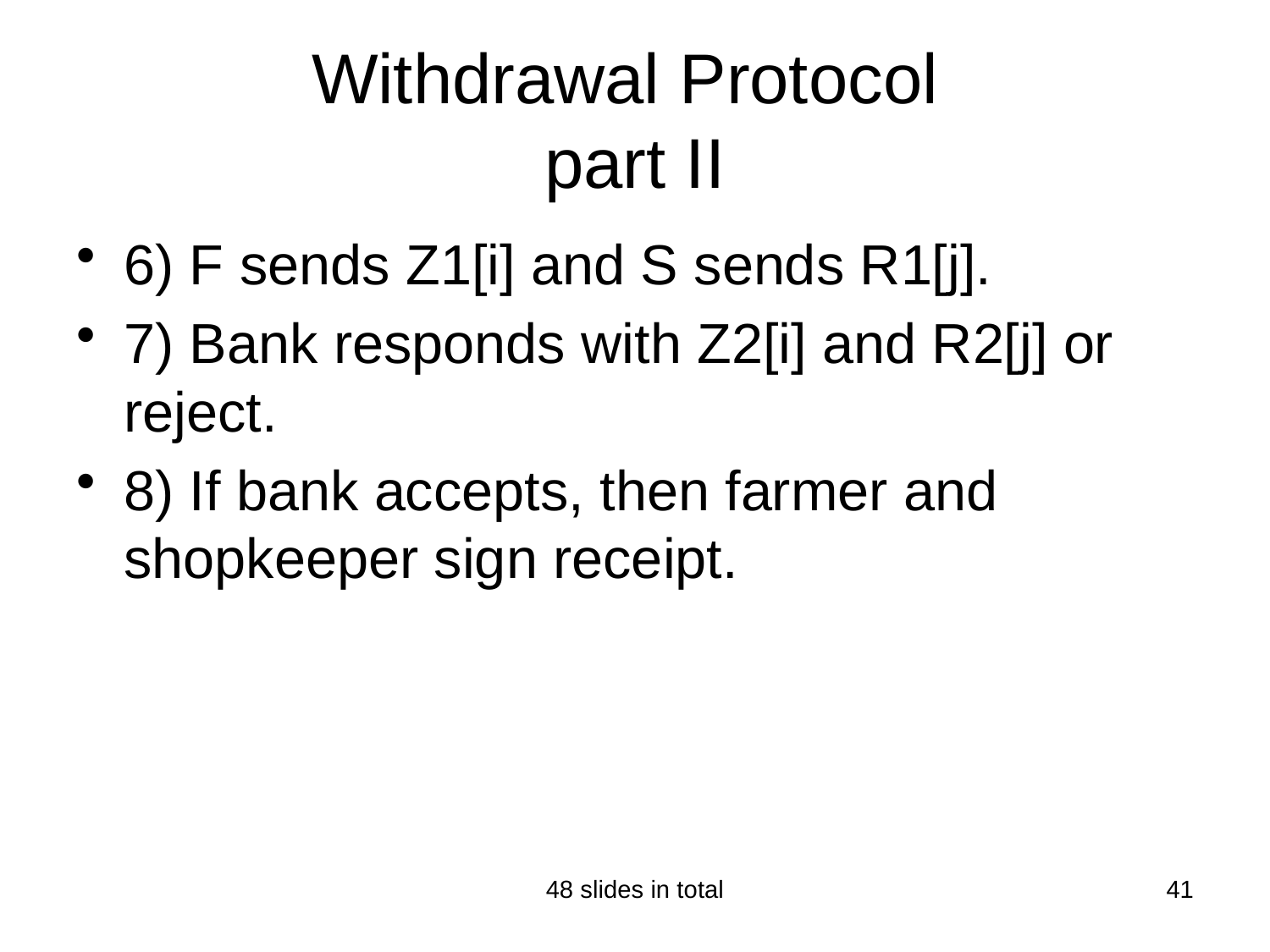

Withdrawal Protocol
part II
6) F sends Z1[i] and S sends R1[j].
7) Bank responds with Z2[i] and R2[j] or reject.
8) If bank accepts, then farmer and shopkeeper sign receipt.

48 slides in total
41